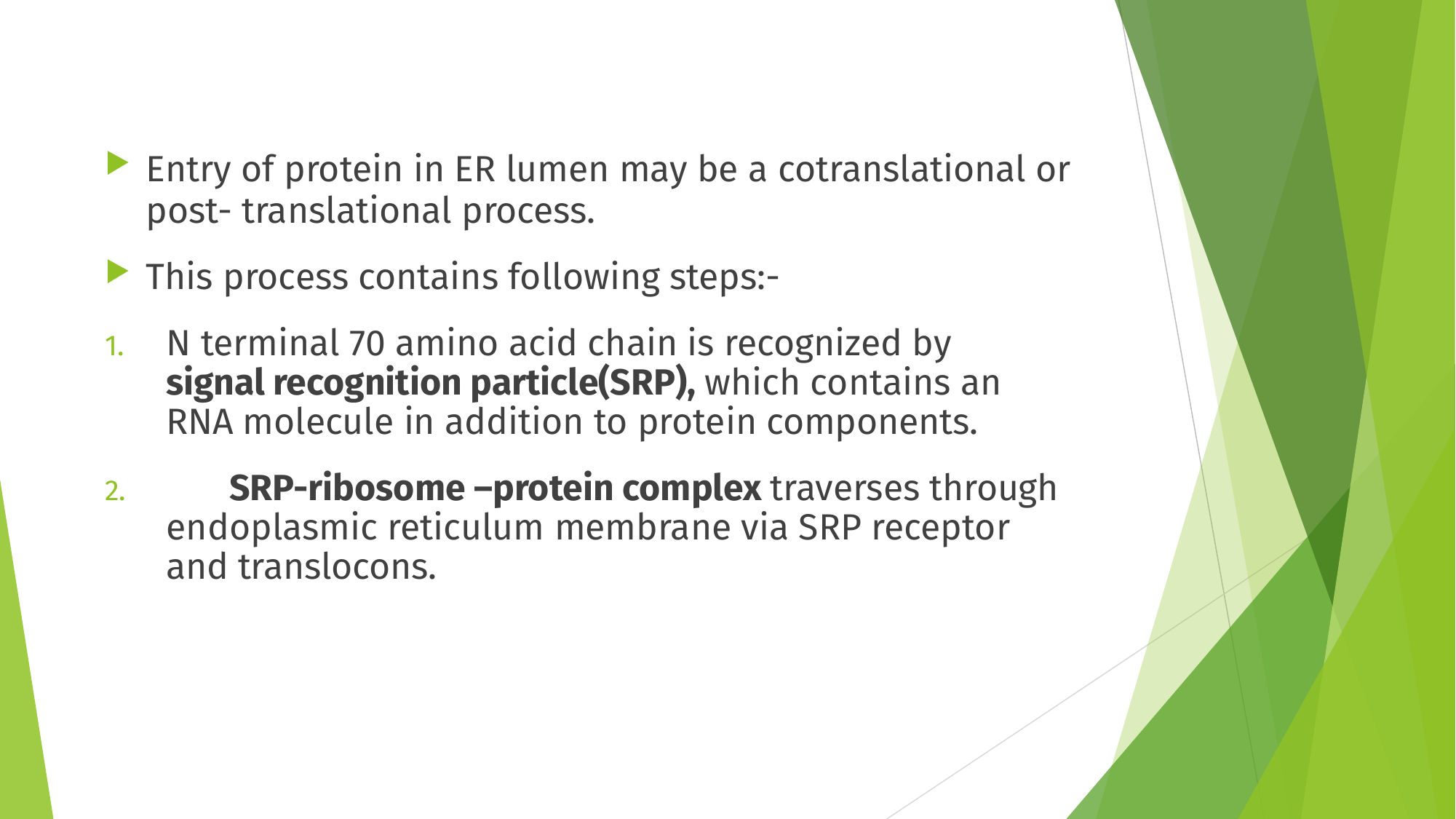

Entry of protein in ER lumen may be a cotranslational or
post- translational process.
This process contains following steps:-
N terminal 70 amino acid chain is recognized by signal recognition particle(SRP), which contains an RNA molecule in addition to protein components.
	SRP-ribosome –protein complex traverses through endoplasmic reticulum membrane via SRP receptor and translocons.